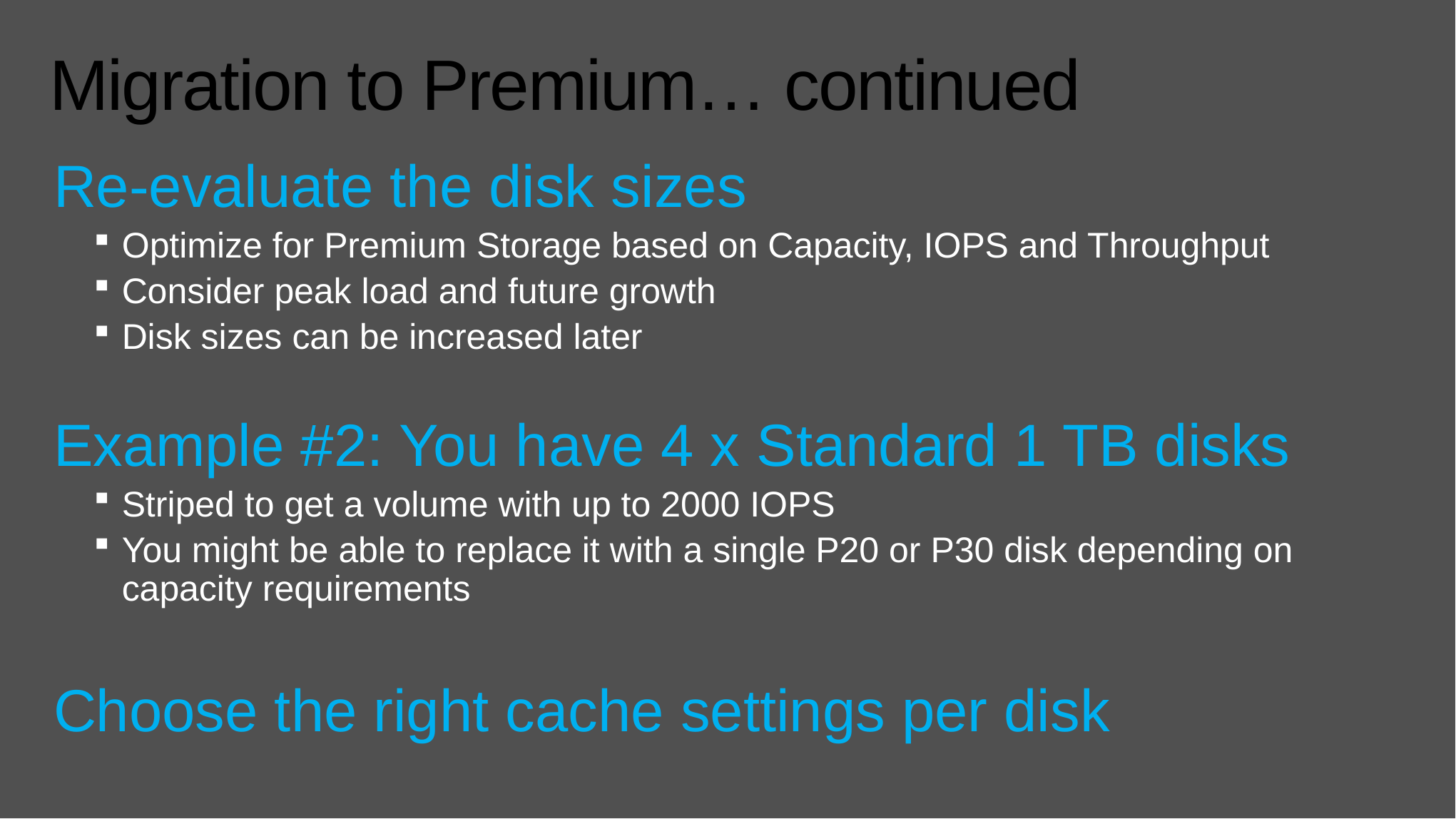

# Migration to Premium… continued
Re-evaluate the disk sizes
Optimize for Premium Storage based on Capacity, IOPS and Throughput
Consider peak load and future growth
Disk sizes can be increased later

Example #2: You have 4 x Standard 1 TB disks
Striped to get a volume with up to 2000 IOPS
You might be able to replace it with a single P20 or P30 disk depending on capacity requirements

Choose the right cache settings per disk